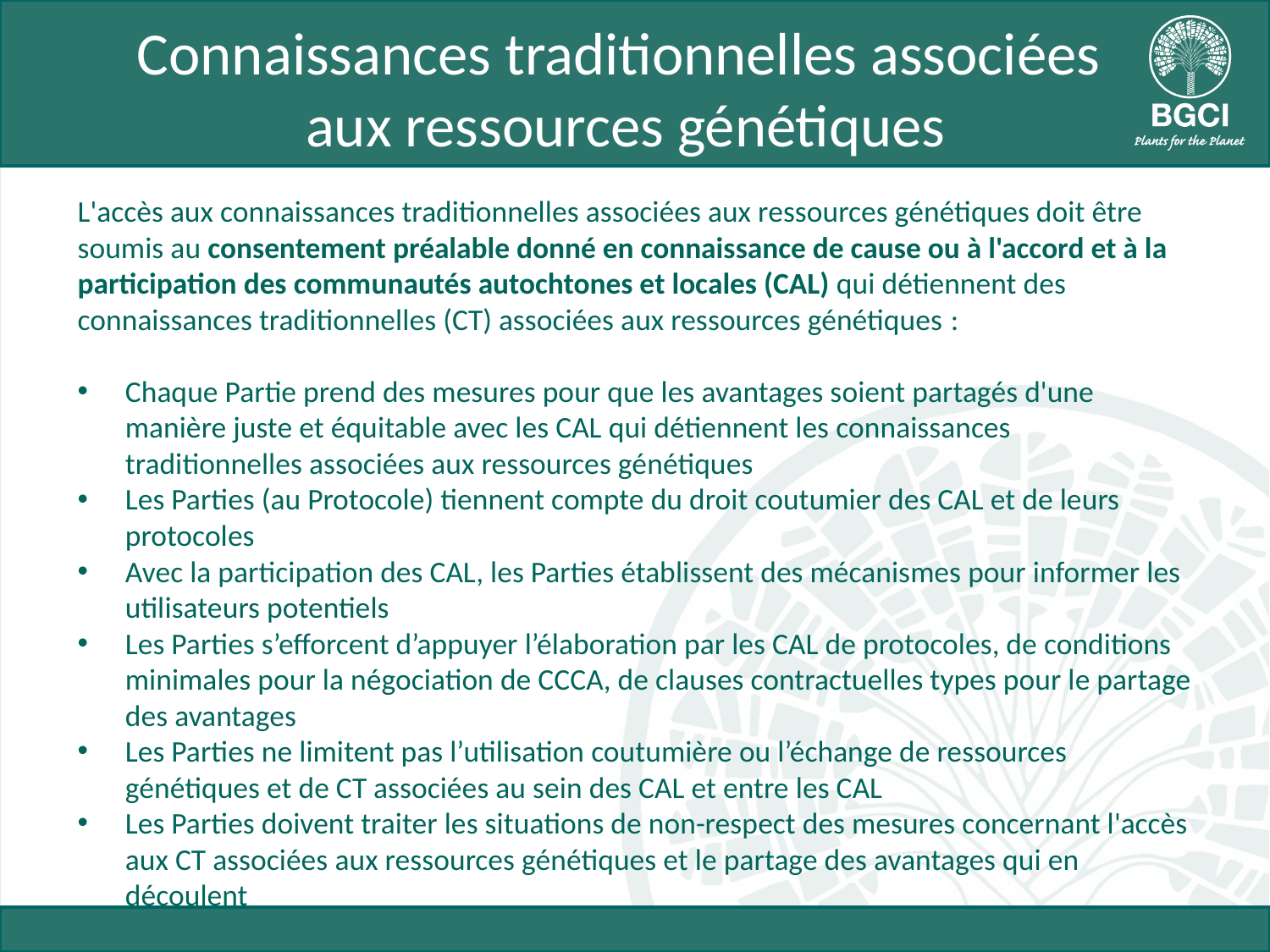

# Connaissances traditionnelles associées aux ressources génétiques
L'accès aux connaissances traditionnelles associées aux ressources génétiques doit être soumis au consentement préalable donné en connaissance de cause ou à l'accord et à la participation des communautés autochtones et locales (CAL) qui détiennent des connaissances traditionnelles (CT) associées aux ressources génétiques :

Chaque Partie prend des mesures pour que les avantages soient partagés d'une manière juste et équitable avec les CAL qui détiennent les connaissances traditionnelles associées aux ressources génétiques
Les Parties (au Protocole) tiennent compte du droit coutumier des CAL et de leurs protocoles
Avec la participation des CAL, les Parties établissent des mécanismes pour informer les utilisateurs potentiels
Les Parties s’efforcent d’appuyer l’élaboration par les CAL de protocoles, de conditions minimales pour la négociation de CCCA, de clauses contractuelles types pour le partage des avantages
Les Parties ne limitent pas l’utilisation coutumière ou l’échange de ressources génétiques et de CT associées au sein des CAL et entre les CAL
Les Parties doivent traiter les situations de non-respect des mesures concernant l'accès aux CT associées aux ressources génétiques et le partage des avantages qui en découlent